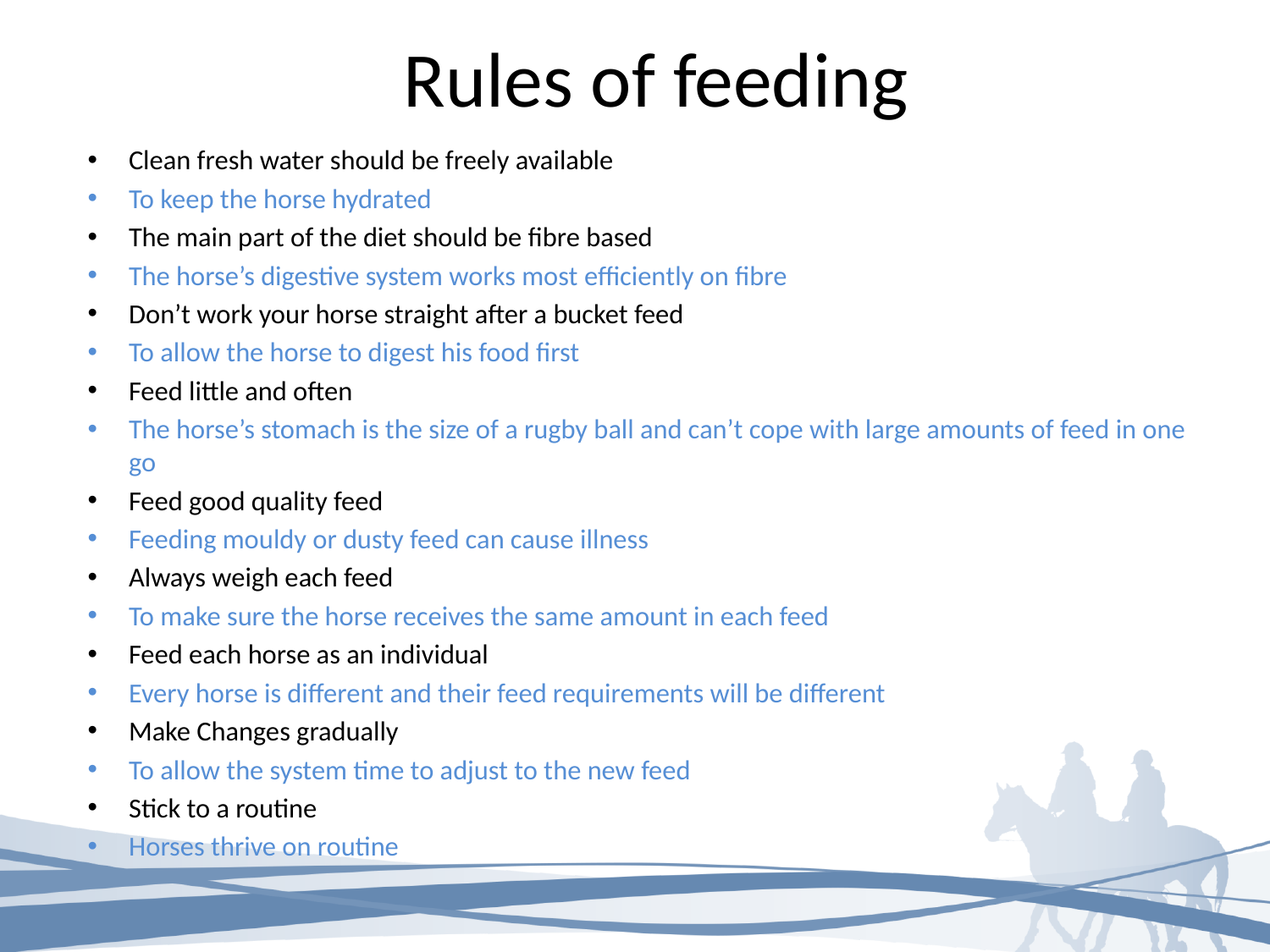

# Rules of feeding
Clean fresh water should be freely available
To keep the horse hydrated
The main part of the diet should be fibre based
The horse’s digestive system works most efficiently on fibre
Don’t work your horse straight after a bucket feed
To allow the horse to digest his food first
Feed little and often
The horse’s stomach is the size of a rugby ball and can’t cope with large amounts of feed in one go
Feed good quality feed
Feeding mouldy or dusty feed can cause illness
Always weigh each feed
To make sure the horse receives the same amount in each feed
Feed each horse as an individual
Every horse is different and their feed requirements will be different
Make Changes gradually
To allow the system time to adjust to the new feed
Stick to a routine
Horses thrive on routine